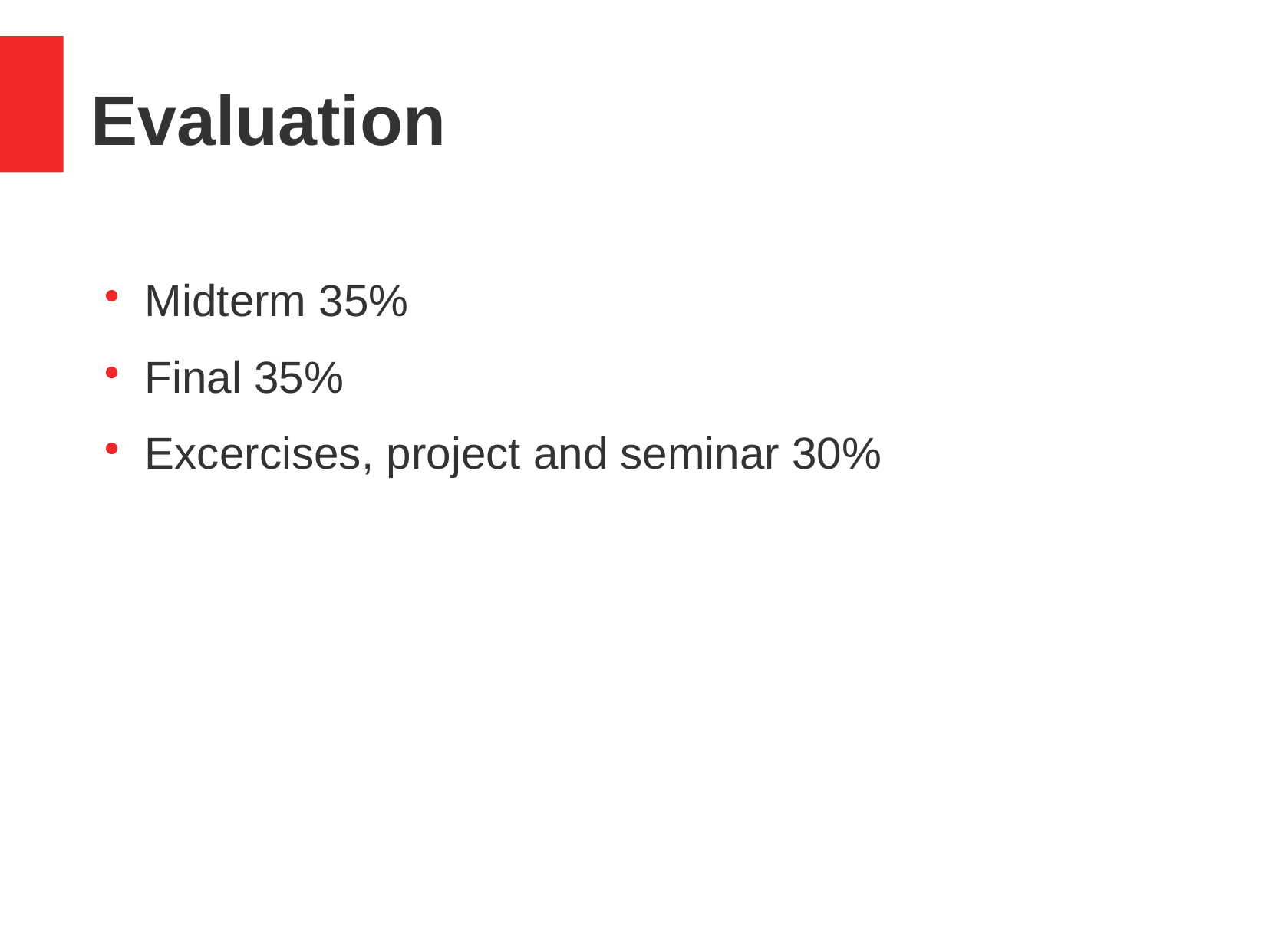

Evaluation
Midterm 35%
Final 35%
Excercises, project and seminar 30%